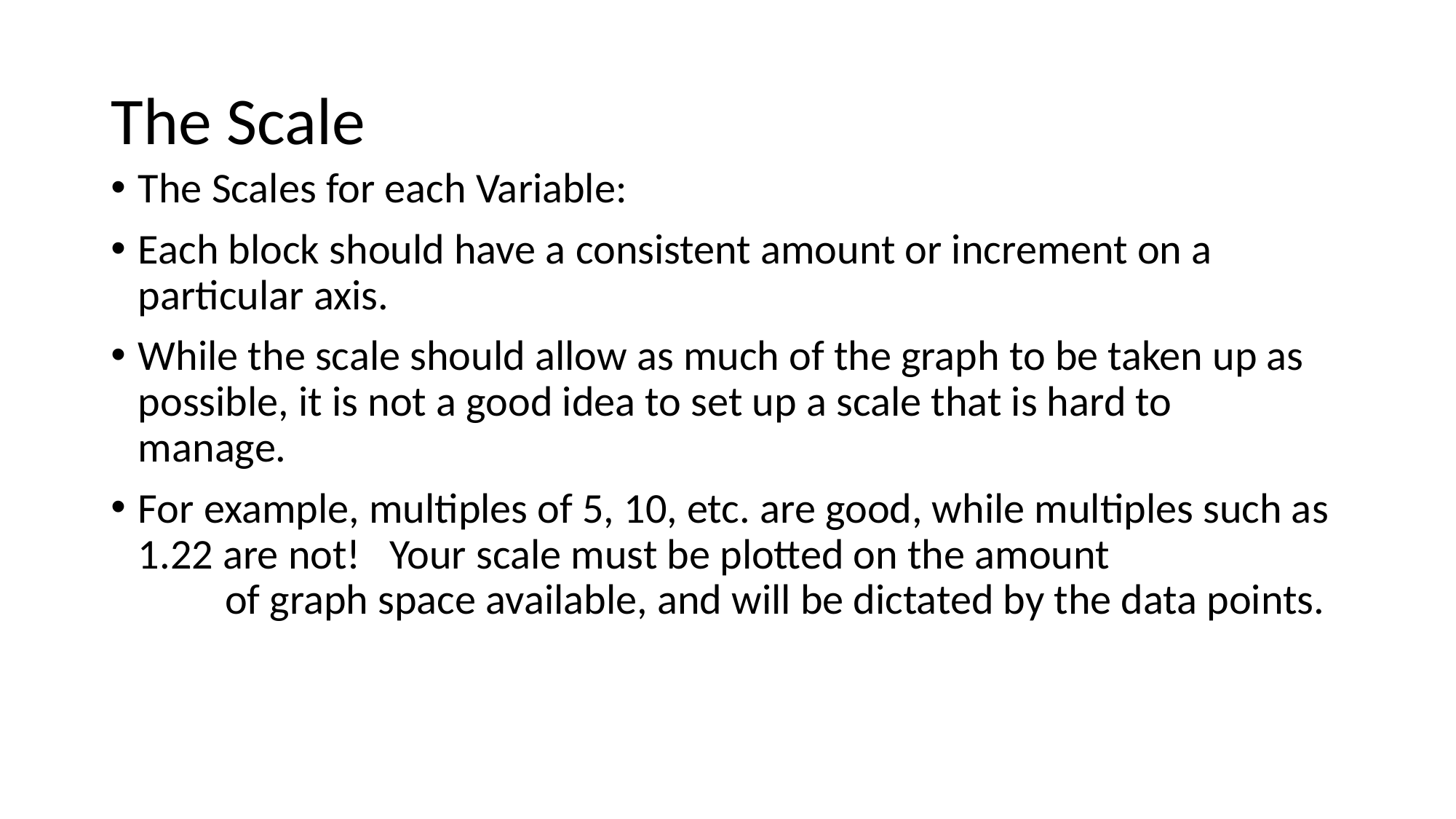

# The Scale
The Scales for each Variable:
Each block should have a consistent amount or increment on a particular axis.
While the scale should allow as much of the graph to be taken up as possible, it is not a good idea to set up a scale that is hard to manage.
For example, multiples of 5, 10, etc. are good, while multiples such as 1.22 are not!   Your scale must be plotted on the amount
         of graph space available, and will be dictated by the data points.